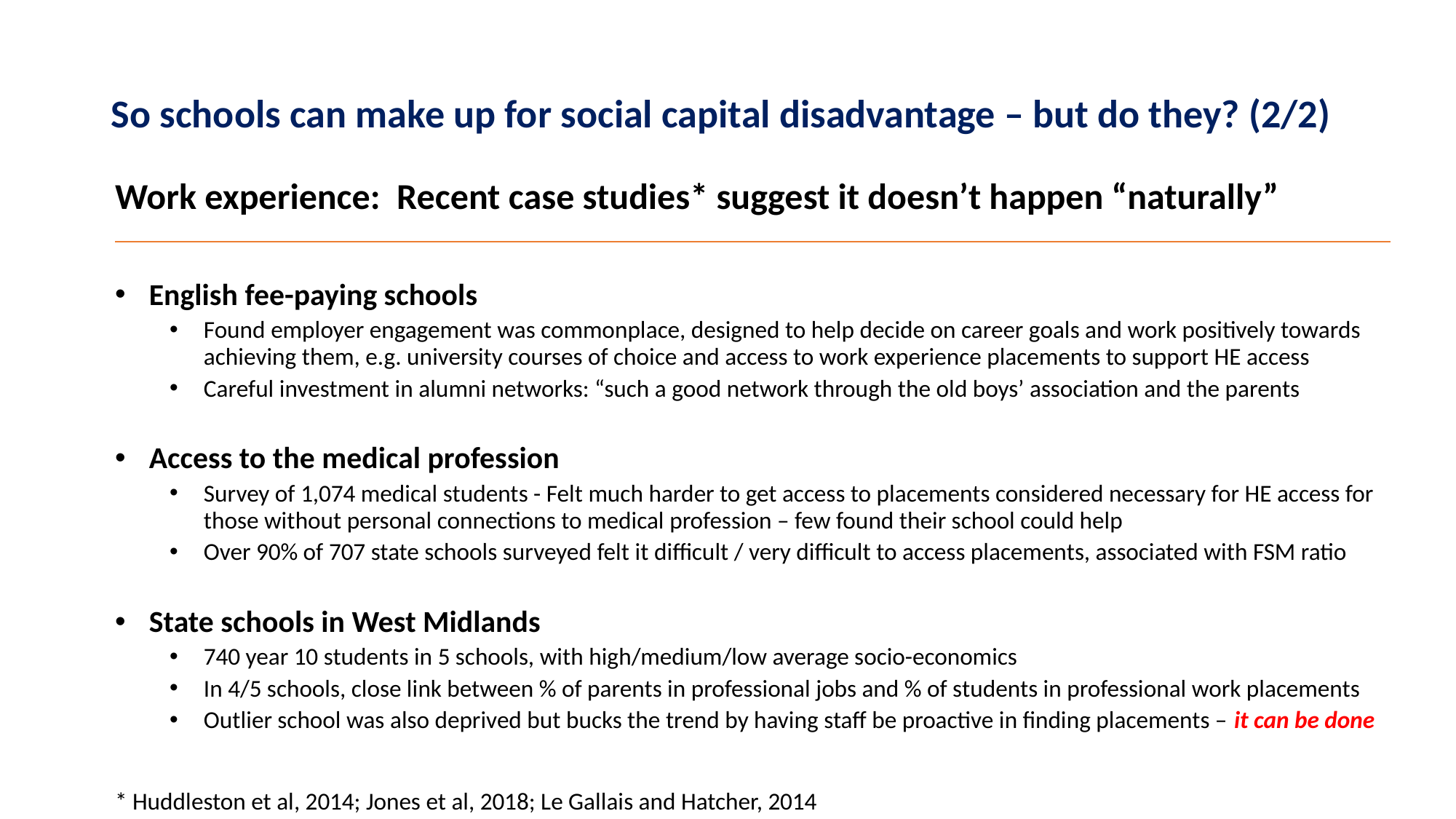

# So schools can make up for social capital disadvantage – but do they? (2/2)
Work experience:  Recent case studies* suggest it doesn’t happen “naturally”
English fee-paying schools
Found employer engagement was commonplace, designed to help decide on career goals and work positively towards achieving them, e.g. university courses of choice and access to work experience placements to support HE access
Careful investment in alumni networks: “such a good network through the old boys’ association and the parents

Access to the medical profession
Survey of 1,074 medical students - Felt much harder to get access to placements considered necessary for HE access for those without personal connections to medical profession – few found their school could help
Over 90% of 707 state schools surveyed felt it difficult / very difficult to access placements, associated with FSM ratio

State schools in West Midlands
740 year 10 students in 5 schools, with high/medium/low average socio-economics
In 4/5 schools, close link between % of parents in professional jobs and % of students in professional work placements
Outlier school was also deprived but bucks the trend by having staff be proactive in finding placements – it can be done

* Huddleston et al, 2014; Jones et al, 2018; Le Gallais and Hatcher, 2014